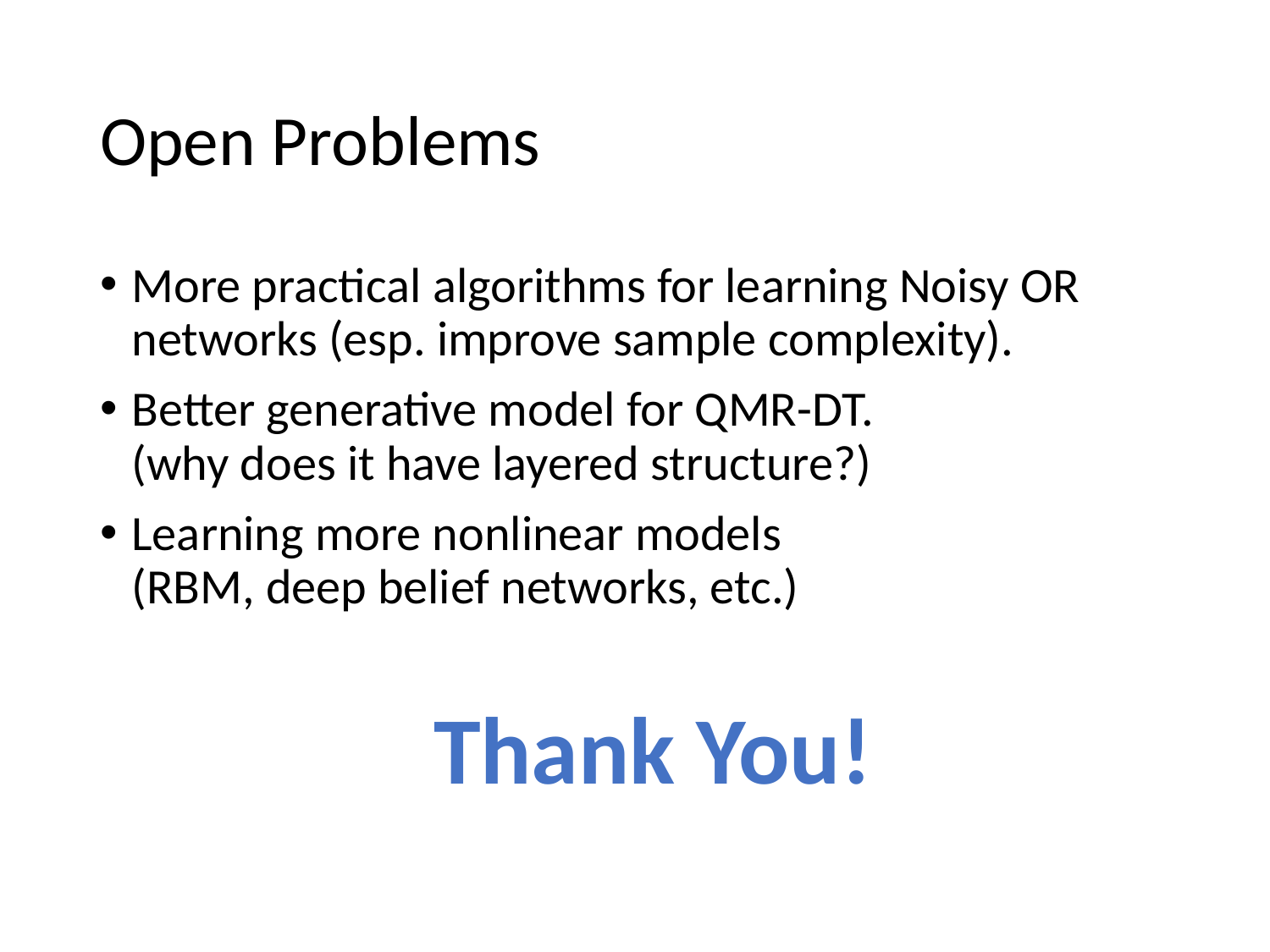

# Open Problems
More practical algorithms for learning Noisy OR networks (esp. improve sample complexity).
Better generative model for QMR-DT.
(why does it have layered structure?)
Learning more nonlinear models
(RBM, deep belief networks, etc.)

Thank You!